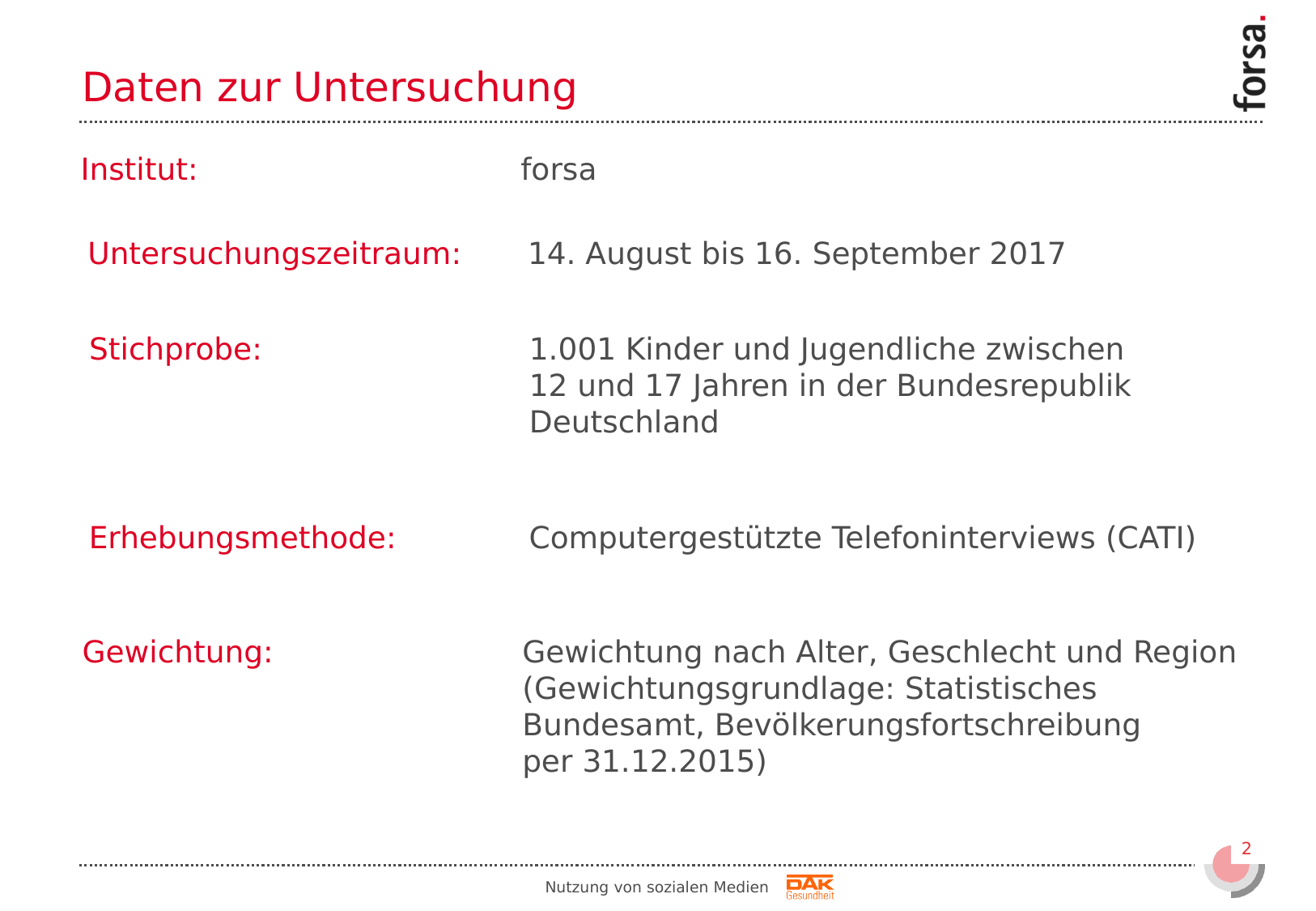

Daten zur Untersuchung
Institut:	forsa
Untersuchungszeitraum:	14. August bis 16. September 2017
Stichprobe: 	1.001 Kinder und Jugendliche zwischen
	12 und 17 Jahren in der Bundesrepublik
	Deutschland
Erhebungsmethode:	Computergestützte Telefoninterviews (CATI)
Gewichtung:	Gewichtung nach Alter, Geschlecht und Region
	(Gewichtungsgrundlage: Statistisches
	Bundesamt, Bevölkerungsfortschreibung
	per 31.12.2015)